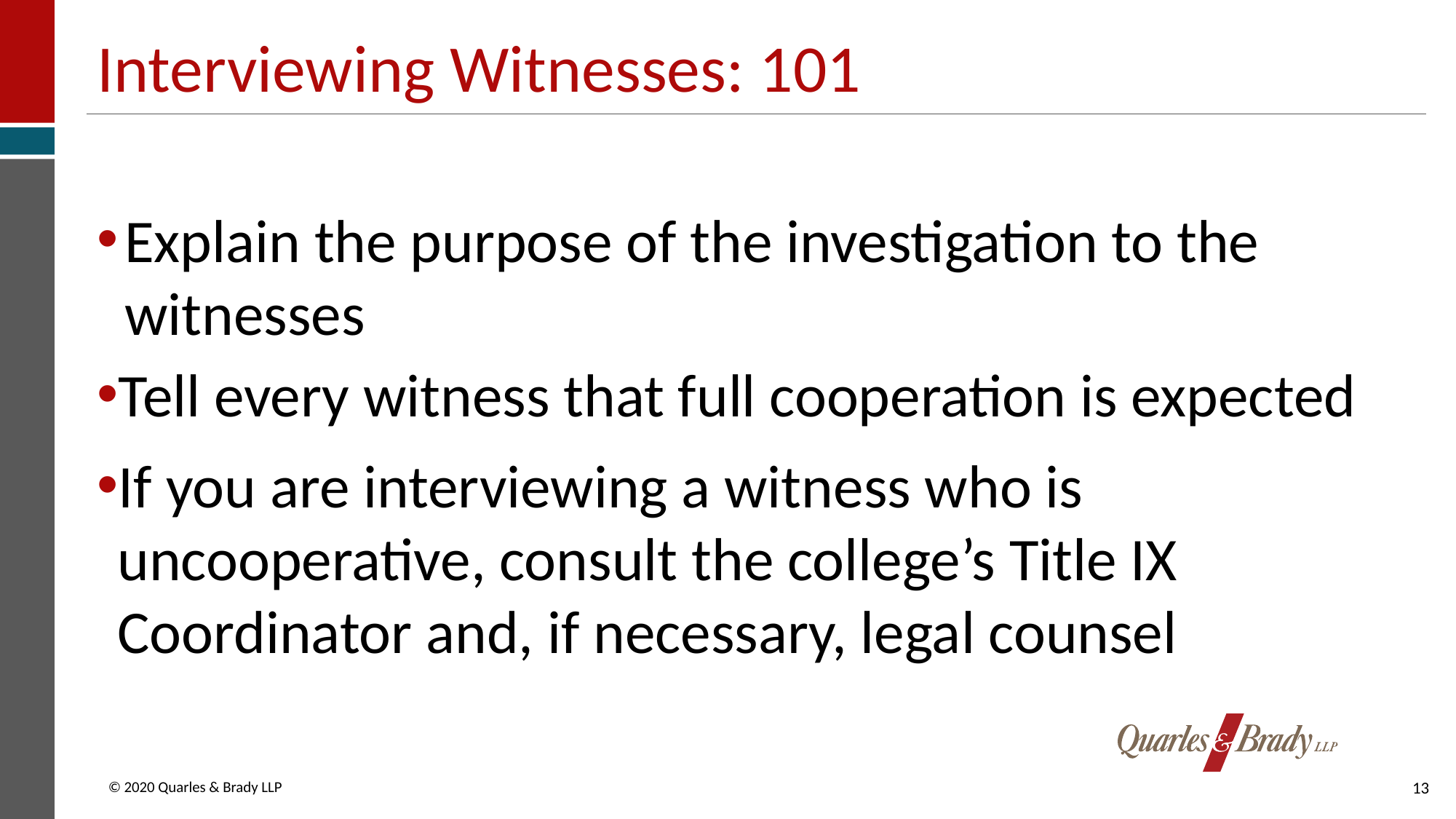

# Interviewing Witnesses: 101
Explain the purpose of the investigation to the witnesses
Tell every witness that full cooperation is expected
If you are interviewing a witness who is uncooperative, consult the college’s Title IX Coordinator and, if necessary, legal counsel
13